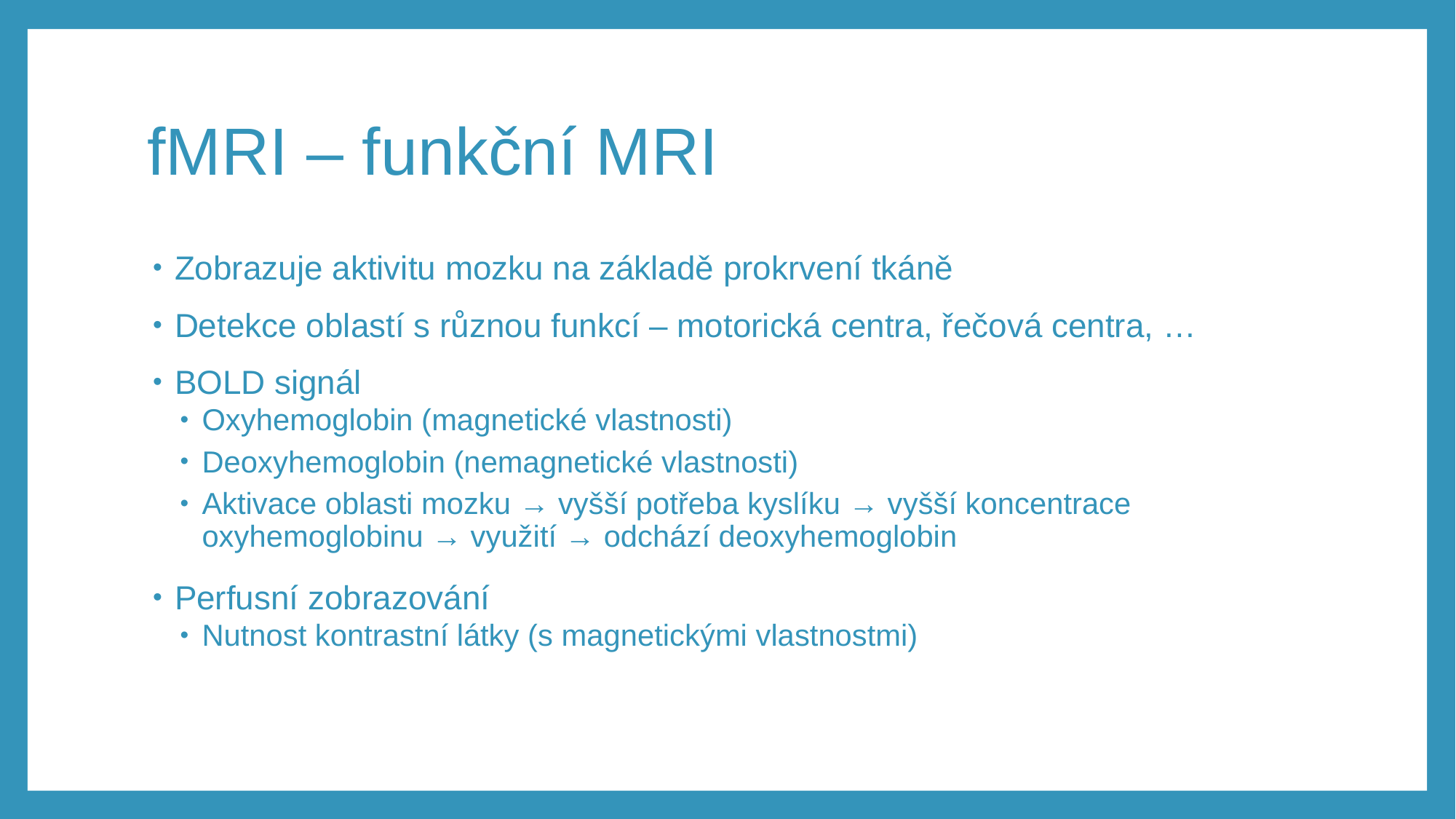

# fMRI – funkční MRI
Zobrazuje aktivitu mozku na základě prokrvení tkáně
Detekce oblastí s různou funkcí – motorická centra, řečová centra, …
BOLD signál
Oxyhemoglobin (magnetické vlastnosti)
Deoxyhemoglobin (nemagnetické vlastnosti)
Aktivace oblasti mozku → vyšší potřeba kyslíku → vyšší koncentrace oxyhemoglobinu → využití → odchází deoxyhemoglobin
Perfusní zobrazování
Nutnost kontrastní látky (s magnetickými vlastnostmi)